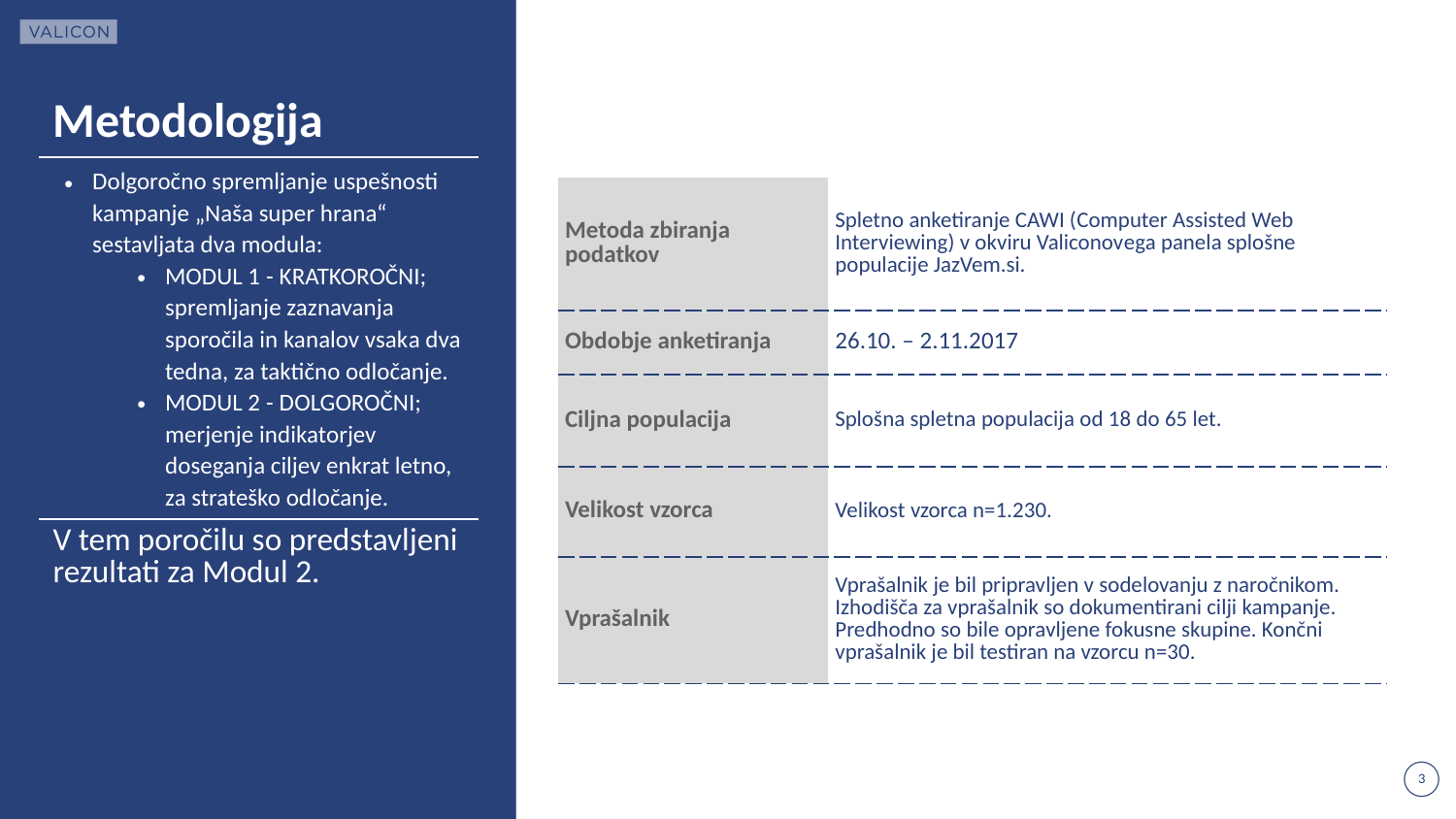

| Metodologija |
| --- |
| Dolgoročno spremljanje uspešnosti kampanje „Naša super hrana“ sestavljata dva modula: MODUL 1 - KRATKOROČNI; spremljanje zaznavanja sporočila in kanalov vsaka dva tedna, za taktično odločanje. MODUL 2 - DOLGOROČNI; merjenje indikatorjev doseganja ciljev enkrat letno, za strateško odločanje. |
| V tem poročilu so predstavljeni rezultati za Modul 2. |
| Metoda zbiranja podatkov | Spletno anketiranje CAWI (Computer Assisted Web Interviewing) v okviru Valiconovega panela splošne populacije JazVem.si. |
| --- | --- |
| Obdobje anketiranja | 26.10. – 2.11.2017 |
| Ciljna populacija | Splošna spletna populacija od 18 do 65 let. |
| Velikost vzorca | Velikost vzorca n=1.230. |
| Vprašalnik | Vprašalnik je bil pripravljen v sodelovanju z naročnikom. Izhodišča za vprašalnik so dokumentirani cilji kampanje. Predhodno so bile opravljene fokusne skupine. Končni vprašalnik je bil testiran na vzorcu n=30. |